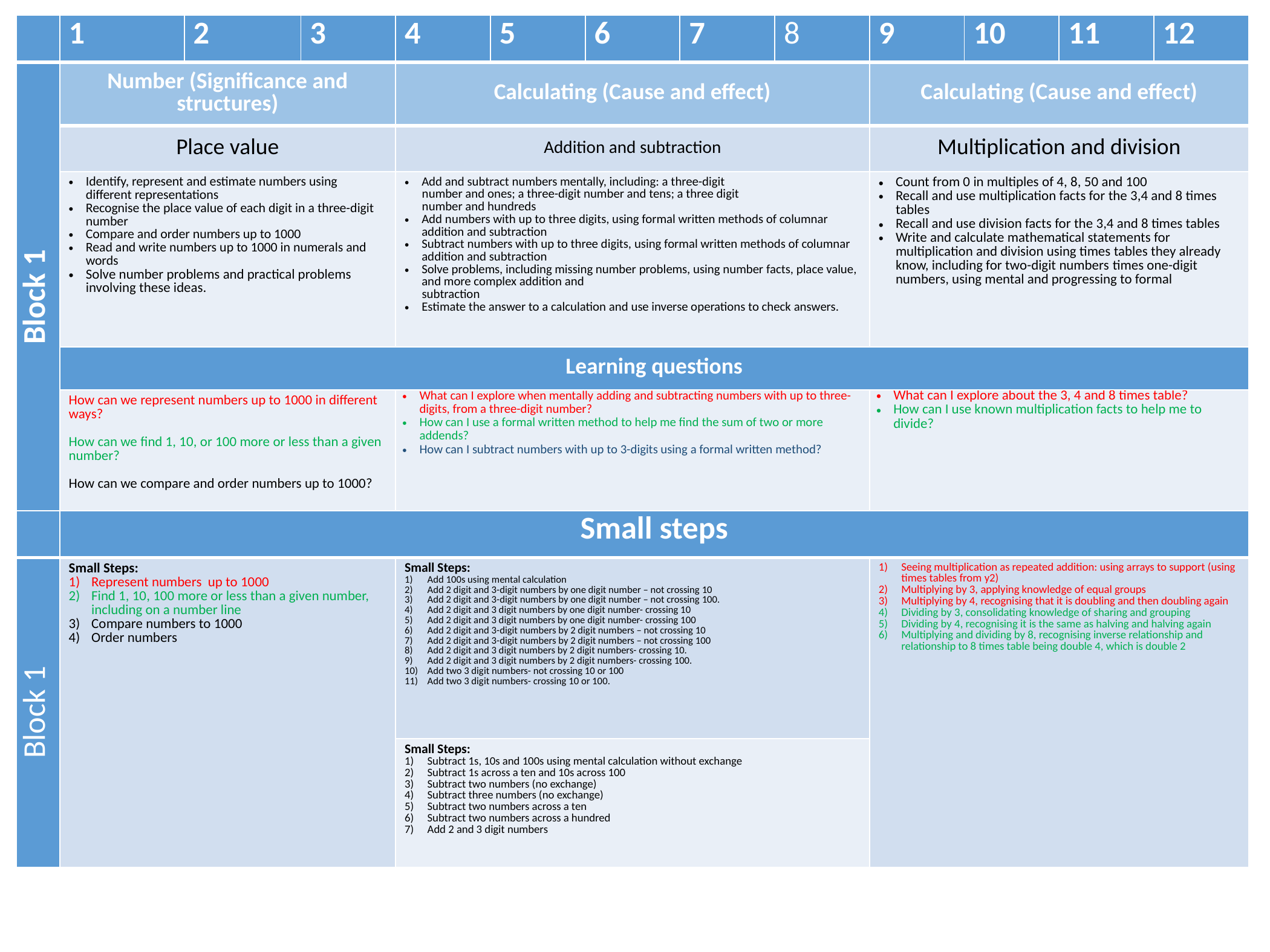

|  | 1 | 2 | 3 | 4 | 5 | 6 | 7 | 8 | 9 | 10 | 11 | 12 |
| --- | --- | --- | --- | --- | --- | --- | --- | --- | --- | --- | --- | --- |
| Block 1 | Number (Significance and structures) | Calculating (Cause and effect) | Calculating (Cause and effect) |
| --- | --- | --- | --- |
|  | Place value | Addition and subtraction | Multiplication and division |
|  | Identify, represent and estimate numbers using different representations Recognise the place value of each digit in a three-digit number Compare and order numbers up to 1000 Read and write numbers up to 1000 in numerals and words Solve number problems and practical problems involving these ideas. | Add and subtract numbers mentally, including: a three-digit number and ones; a three-digit number and tens; a three digit number and hundreds Add numbers with up to three digits, using formal written methods of columnar addition and subtraction Subtract numbers with up to three digits, using formal written methods of columnar addition and subtraction Solve problems, including missing number problems, using number facts, place value, and more complex addition and subtraction Estimate the answer to a calculation and use inverse operations to check answers. | Count from 0 in multiples of 4, 8, 50 and 100 Recall and use multiplication facts for the 3,4 and 8 times tables Recall and use division facts for the 3,4 and 8 times tables Write and calculate mathematical statements for multiplication and division using times tables they already know, including for two-digit numbers times one-digit numbers, using mental and progressing to formal |
|  | Learning questions |  |  |
|  | How can we represent numbers up to 1000 in different ways? How can we find 1, 10, or 100 more or less than a given number? How can we compare and order numbers up to 1000? | What can I explore when mentally adding and subtracting numbers with up to three-digits, from a three-digit number? How can I use a formal written method to help me find the sum of two or more addends? How can I subtract numbers with up to 3-digits using a formal written method? | What can I explore about the 3, 4 and 8 times table? How can I use known multiplication facts to help me to divide? |
Year 3 Maths Sequencing Grid
|  | Small steps |  |  |
| --- | --- | --- | --- |
| Block 1 | Small Steps: Represent numbers up to 1000 Find 1, 10, 100 more or less than a given number, including on a number line Compare numbers to 1000 Order numbers | Small Steps: Add 100s using mental calculation Add 2 digit and 3-digit numbers by one digit number – not crossing 10 Add 2 digit and 3-digit numbers by one digit number – not crossing 100. Add 2 digit and 3 digit numbers by one digit number- crossing 10 Add 2 digit and 3 digit numbers by one digit number- crossing 100 Add 2 digit and 3-digit numbers by 2 digit numbers – not crossing 10 Add 2 digit and 3-digit numbers by 2 digit numbers – not crossing 100 Add 2 digit and 3 digit numbers by 2 digit numbers- crossing 10. Add 2 digit and 3 digit numbers by 2 digit numbers- crossing 100. Add two 3 digit numbers- not crossing 10 or 100 Add two 3 digit numbers- crossing 10 or 100. | Seeing multiplication as repeated addition: using arrays to support (using times tables from y2) Multiplying by 3, applying knowledge of equal groups Multiplying by 4, recognising that it is doubling and then doubling again Dividing by 3, consolidating knowledge of sharing and grouping Dividing by 4, recognising it is the same as halving and halving again Multiplying and dividing by 8, recognising inverse relationship and relationship to 8 times table being double 4, which is double 2 |
|  |  | Small Steps: Subtract 1s, 10s and 100s using mental calculation without exchange Subtract 1s across a ten and 10s across 100 Subtract two numbers (no exchange) Subtract three numbers (no exchange) Subtract two numbers across a ten Subtract two numbers across a hundred Add 2 and 3 digit numbers |  |